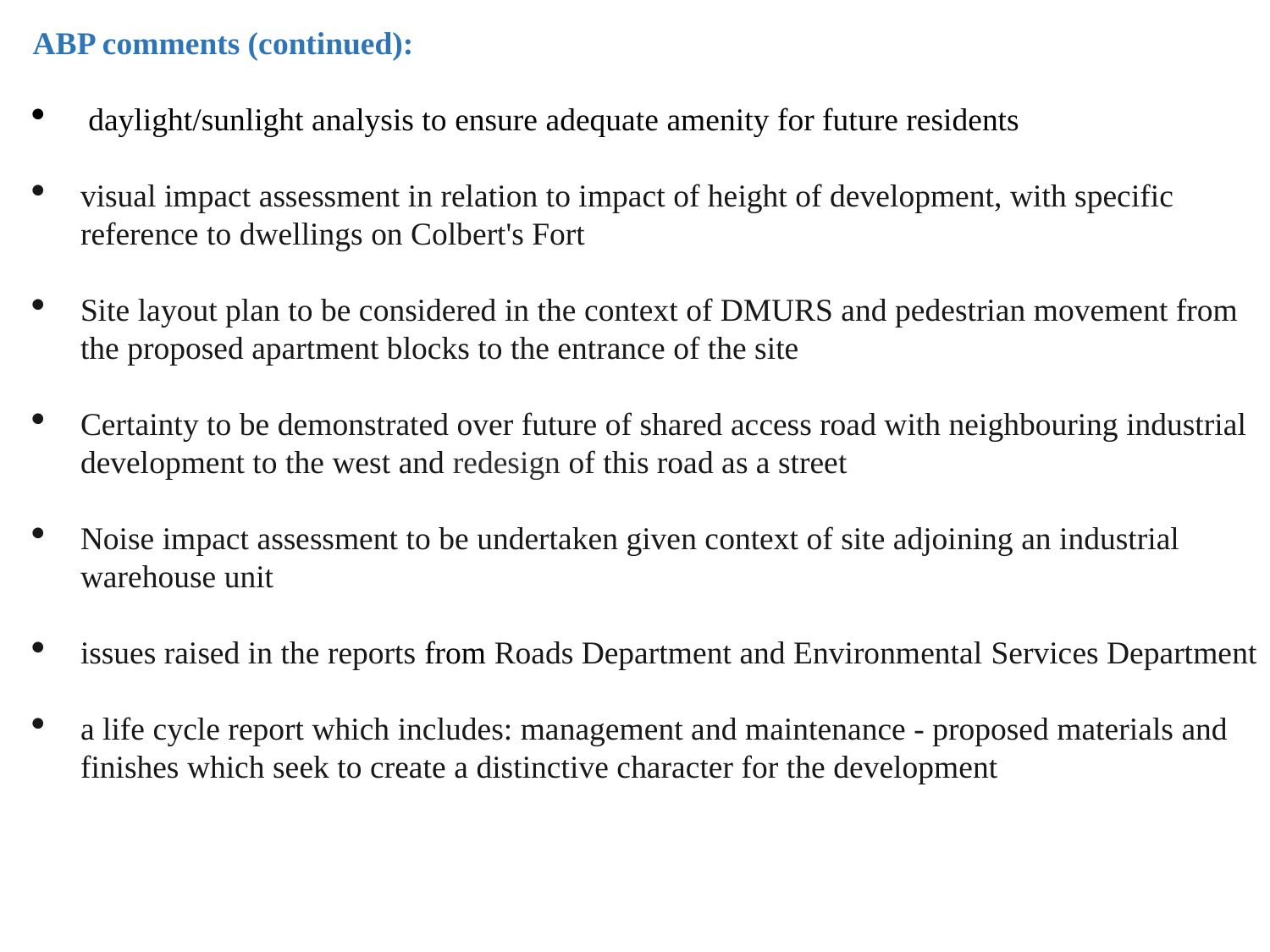

ABP comments (continued):

 daylight/sunlight analysis to ensure adequate amenity for future residents

visual impact assessment in relation to impact of height of development, with specific reference to dwellings on Colbert's Fort

Site layout plan to be considered in the context of DMURS and pedestrian movement from the proposed apartment blocks to the entrance of the site

Certainty to be demonstrated over future of shared access road with neighbouring industrial development to the west and redesign of this road as a street

Noise impact assessment to be undertaken given context of site adjoining an industrial warehouse unit

issues raised in the reports from Roads Department and Environmental Services Department

a life cycle report which includes: management and maintenance - proposed materials and finishes which seek to create a distinctive character for the development